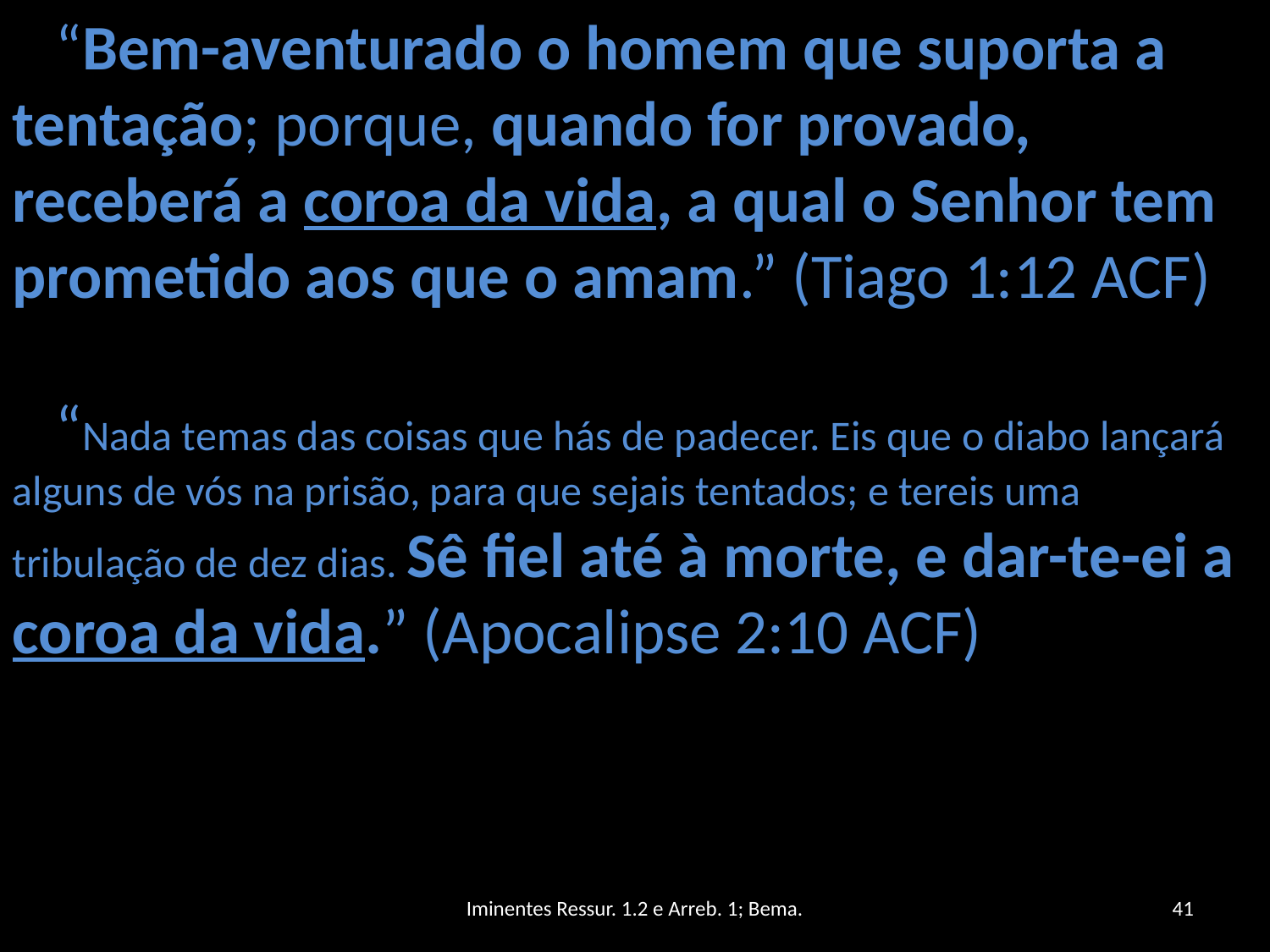

“Bem-aventurado o homem que suporta a tentação; porque, quando for provado, receberá a coroa da vida, a qual o Senhor tem prometido aos que o amam.” (Tiago 1:12 ACF)
   “Nada temas das coisas que hás de padecer. Eis que o diabo lançará alguns de vós na prisão, para que sejais tentados; e tereis uma tribulação de dez dias. Sê fiel até à morte, e dar-te-ei a coroa da vida.” (Apocalipse 2:10 ACF)
Iminentes Ressur. 1.2 e Arreb. 1; Bema.
41